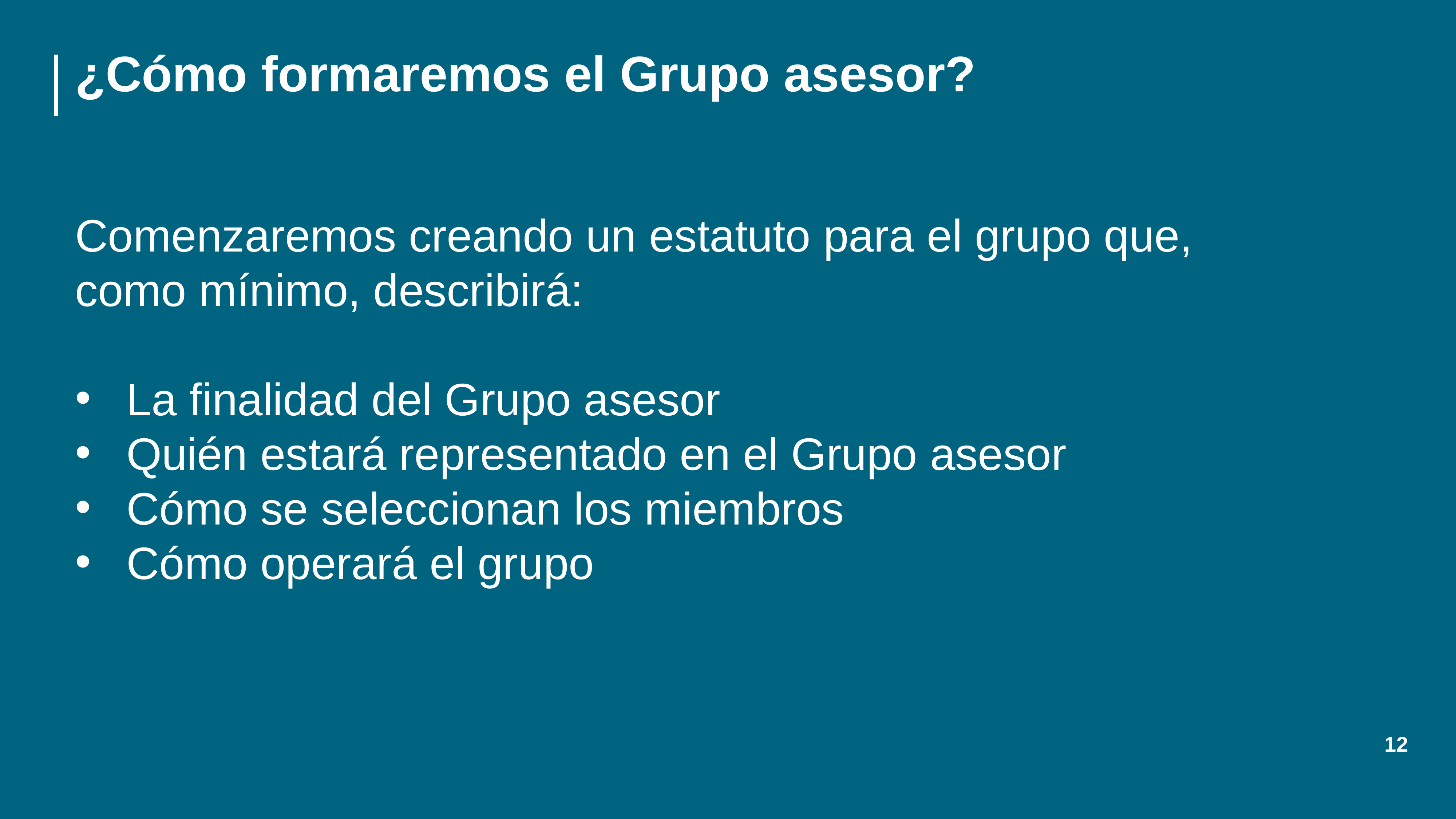

# ¿Cómo formaremos el Grupo asesor?
Comenzaremos creando un estatuto para el grupo que, como mínimo, describirá:

La finalidad del Grupo asesor
Quién estará representado en el Grupo asesor
Cómo se seleccionan los miembros
Cómo operará el grupo

12